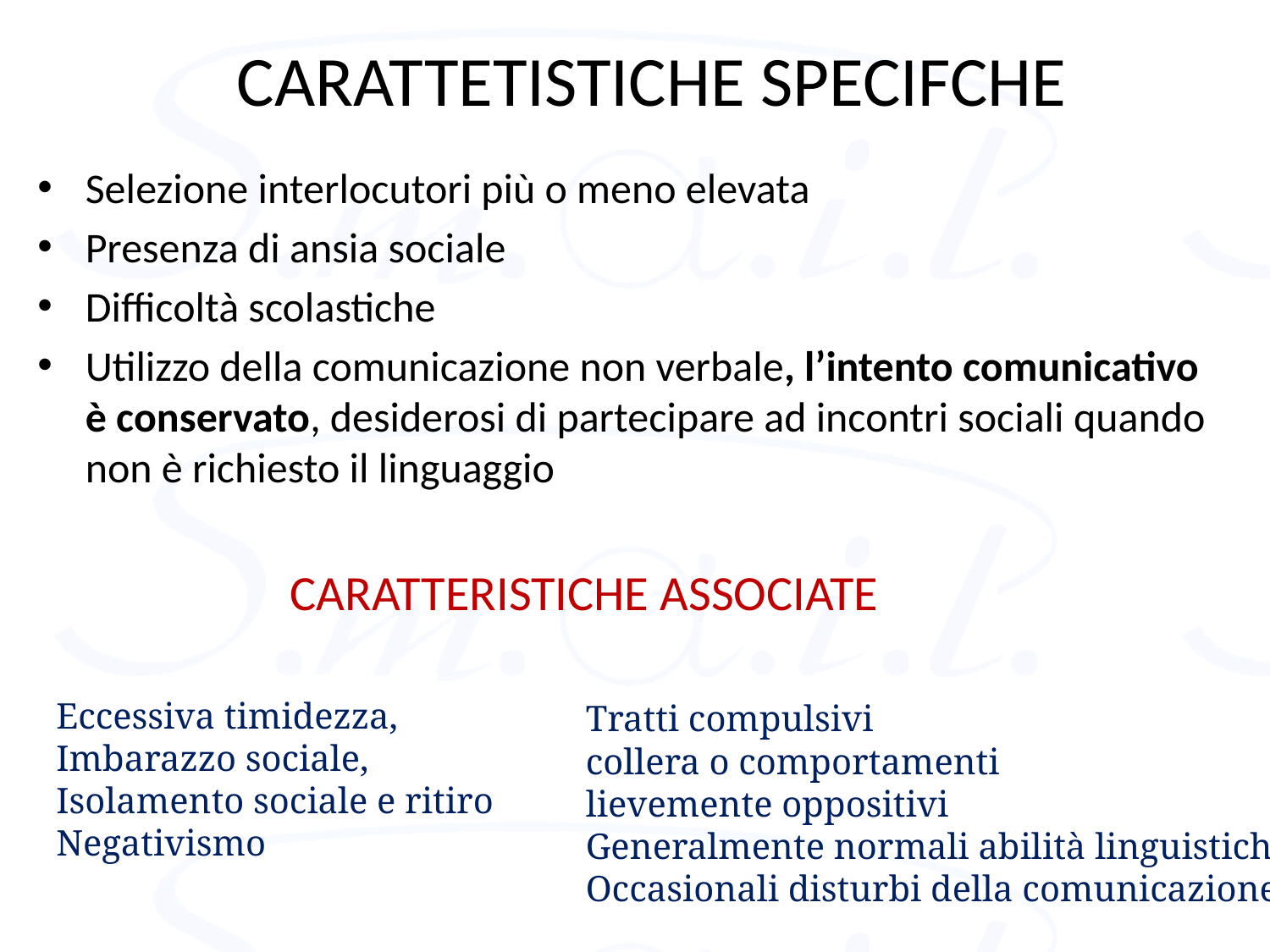

CARATTETISTICHE SPECIFCHE
Selezione interlocutori più o meno elevata
Presenza di ansia sociale
Difficoltà scolastiche
Utilizzo della comunicazione non verbale, l’intento comunicativo è conservato, desiderosi di partecipare ad incontri sociali quando non è richiesto il linguaggio
CARATTERISTICHE ASSOCIATE
Eccessiva timidezza,
Imbarazzo sociale,
Isolamento sociale e ritiro
Negativismo
Tratti compulsivi
collera o comportamenti
lievemente oppositivi
Generalmente normali abilità linguistiche
Occasionali disturbi della comunicazione